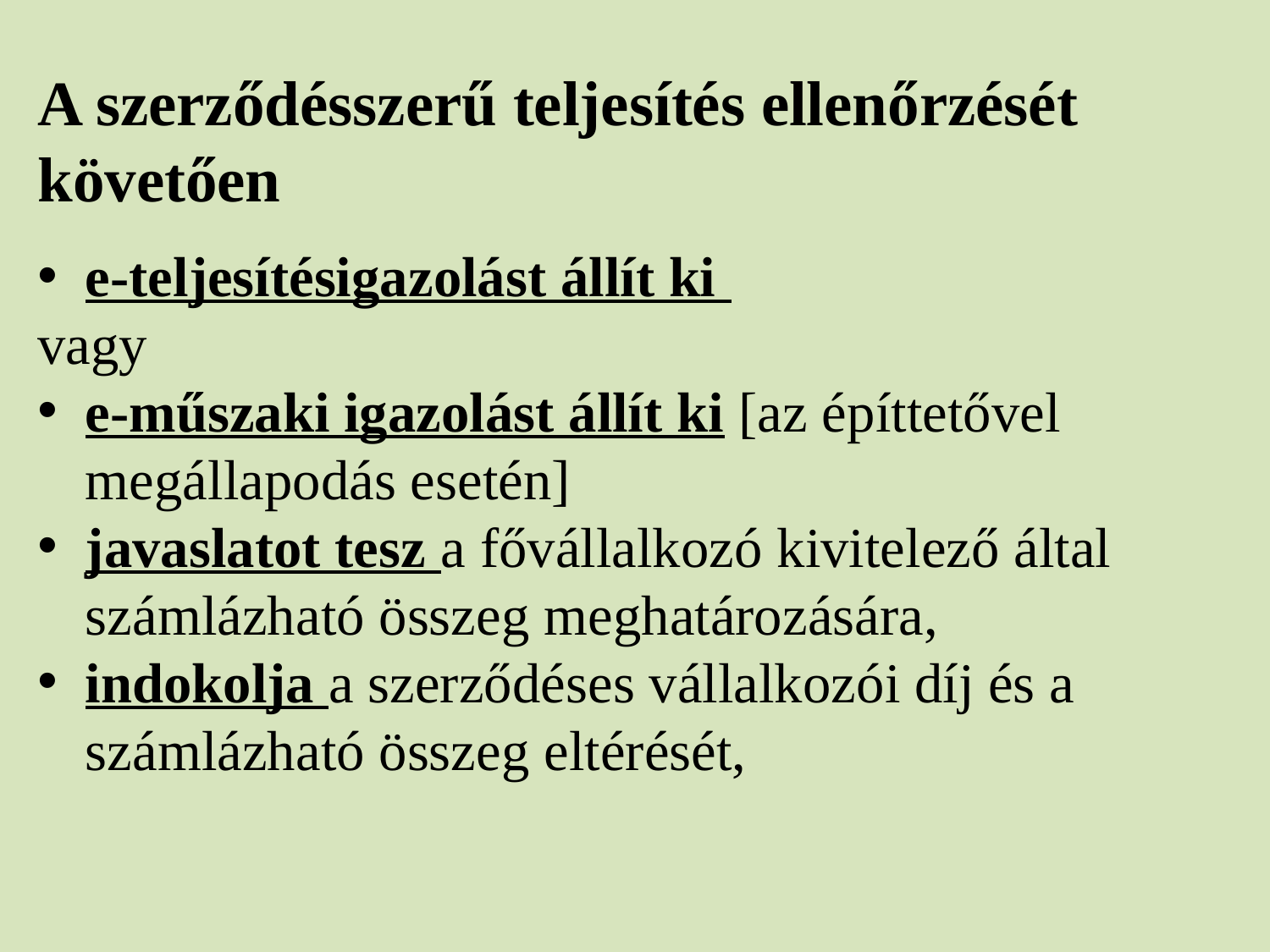

A szerződésszerű teljesítés ellenőrzését követően

e-teljesítésigazolást állít ki
vagy
e-műszaki igazolást állít ki [az építtetővel megállapodás esetén]
javaslatot tesz a fővállalkozó kivitelező által számlázható összeg meghatározására,
indokolja a szerződéses vállalkozói díj és a számlázható összeg eltérését,